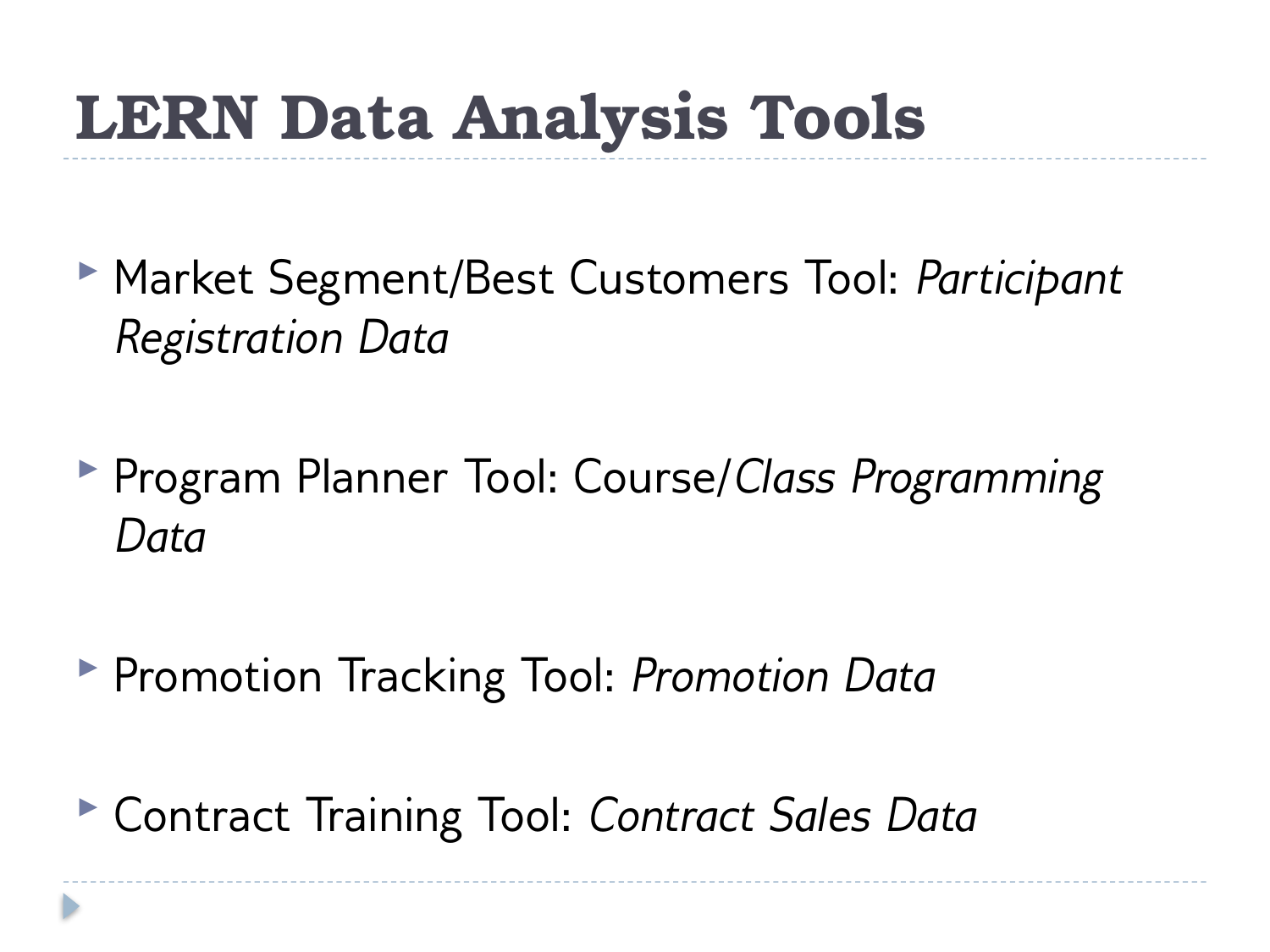

# LERN Data Analysis Tools

Market Segment/Best Customers Tool: Participant Registration Data

Program Planner Tool: Course/Class Programming Data

Promotion Tracking Tool: Promotion Data

Contract Training Tool: Contract Sales Data